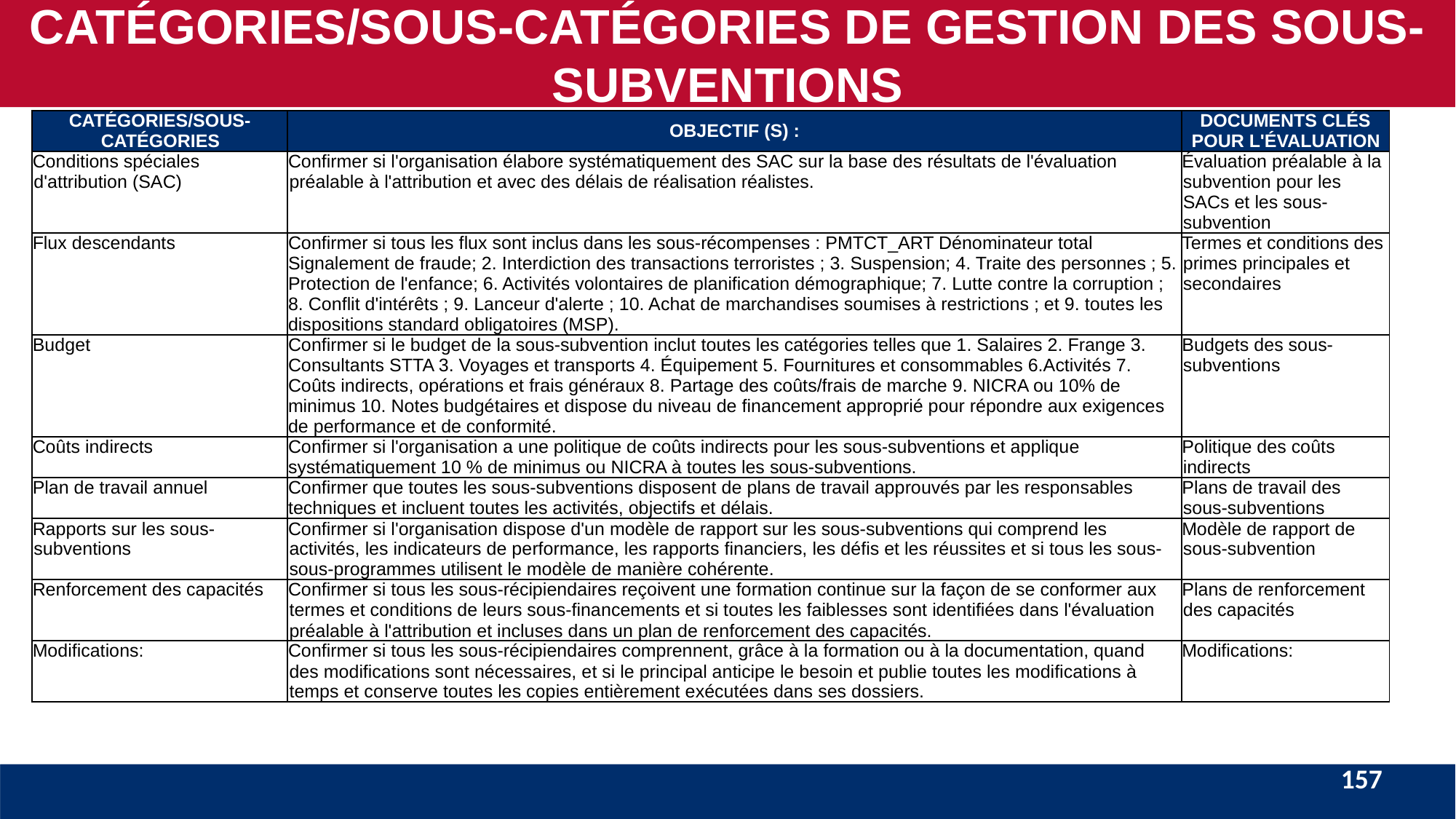

CATÉGORIES/SOUS-CATÉGORIES DE GESTION DES SOUS-SUBVENTIONS
| CATÉGORIES/SOUS-CATÉGORIES | OBJECTIF (S) : | DOCUMENTS CLÉS POUR L'ÉVALUATION |
| --- | --- | --- |
| Conditions spéciales d'attribution (SAC) | Confirmer si l'organisation élabore systématiquement des SAC sur la base des résultats de l'évaluation préalable à l'attribution et avec des délais de réalisation réalistes. | Évaluation préalable à la subvention pour les SACs et les sous-subvention |
| Flux descendants | Confirmer si tous les flux sont inclus dans les sous-récompenses : PMTCT\_ART Dénominateur total Signalement de fraude; 2. Interdiction des transactions terroristes ; 3. Suspension; 4. Traite des personnes ; 5. Protection de l'enfance; 6. Activités volontaires de planification démographique; 7. Lutte contre la corruption ; 8. Conflit d'intérêts ; 9. Lanceur d'alerte ; 10. Achat de marchandises soumises à restrictions ; et 9. toutes les dispositions standard obligatoires (MSP). | Termes et conditions des primes principales et secondaires |
| Budget | Confirmer si le budget de la sous-subvention inclut toutes les catégories telles que 1. Salaires 2. Frange 3. Consultants STTA 3. Voyages et transports 4. Équipement 5. Fournitures et consommables 6.Activités 7. Coûts indirects, opérations et frais généraux 8. Partage des coûts/frais de marche 9. NICRA ou 10% de minimus 10. Notes budgétaires et dispose du niveau de financement approprié pour répondre aux exigences de performance et de conformité. | Budgets des sous-subventions |
| Coûts indirects | Confirmer si l'organisation a une politique de coûts indirects pour les sous-subventions et applique systématiquement 10 % de minimus ou NICRA à toutes les sous-subventions. | Politique des coûts indirects |
| Plan de travail annuel | Confirmer que toutes les sous-subventions disposent de plans de travail approuvés par les responsables techniques et incluent toutes les activités, objectifs et délais. | Plans de travail des sous-subventions |
| Rapports sur les sous-subventions | Confirmer si l'organisation dispose d'un modèle de rapport sur les sous-subventions qui comprend les activités, les indicateurs de performance, les rapports financiers, les défis et les réussites et si tous les sous-sous-programmes utilisent le modèle de manière cohérente. | Modèle de rapport de sous-subvention |
| Renforcement des capacités | Confirmer si tous les sous-récipiendaires reçoivent une formation continue sur la façon de se conformer aux termes et conditions de leurs sous-financements et si toutes les faiblesses sont identifiées dans l'évaluation préalable à l'attribution et incluses dans un plan de renforcement des capacités. | Plans de renforcement des capacités |
| Modifications: | Confirmer si tous les sous-récipiendaires comprennent, grâce à la formation ou à la documentation, quand des modifications sont nécessaires, et si le principal anticipe le besoin et publie toutes les modifications à temps et conserve toutes les copies entièrement exécutées dans ses dossiers. | Modifications: |
157